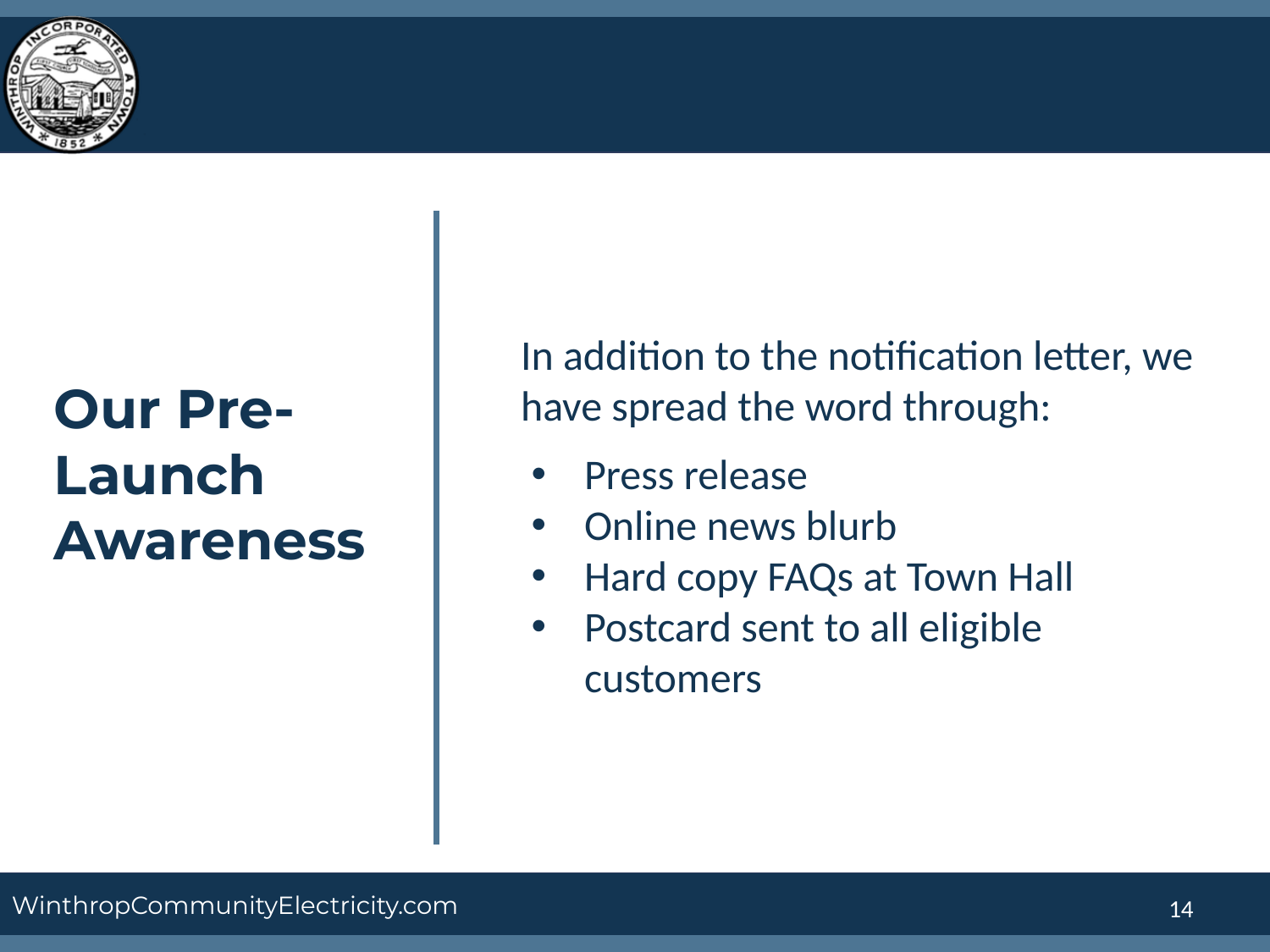

In addition to the notification letter, we have spread the word through:
Press release
Online news blurb
Hard copy FAQs at Town Hall
Postcard sent to all eligible customers
# Our Pre-Launch Awareness
14